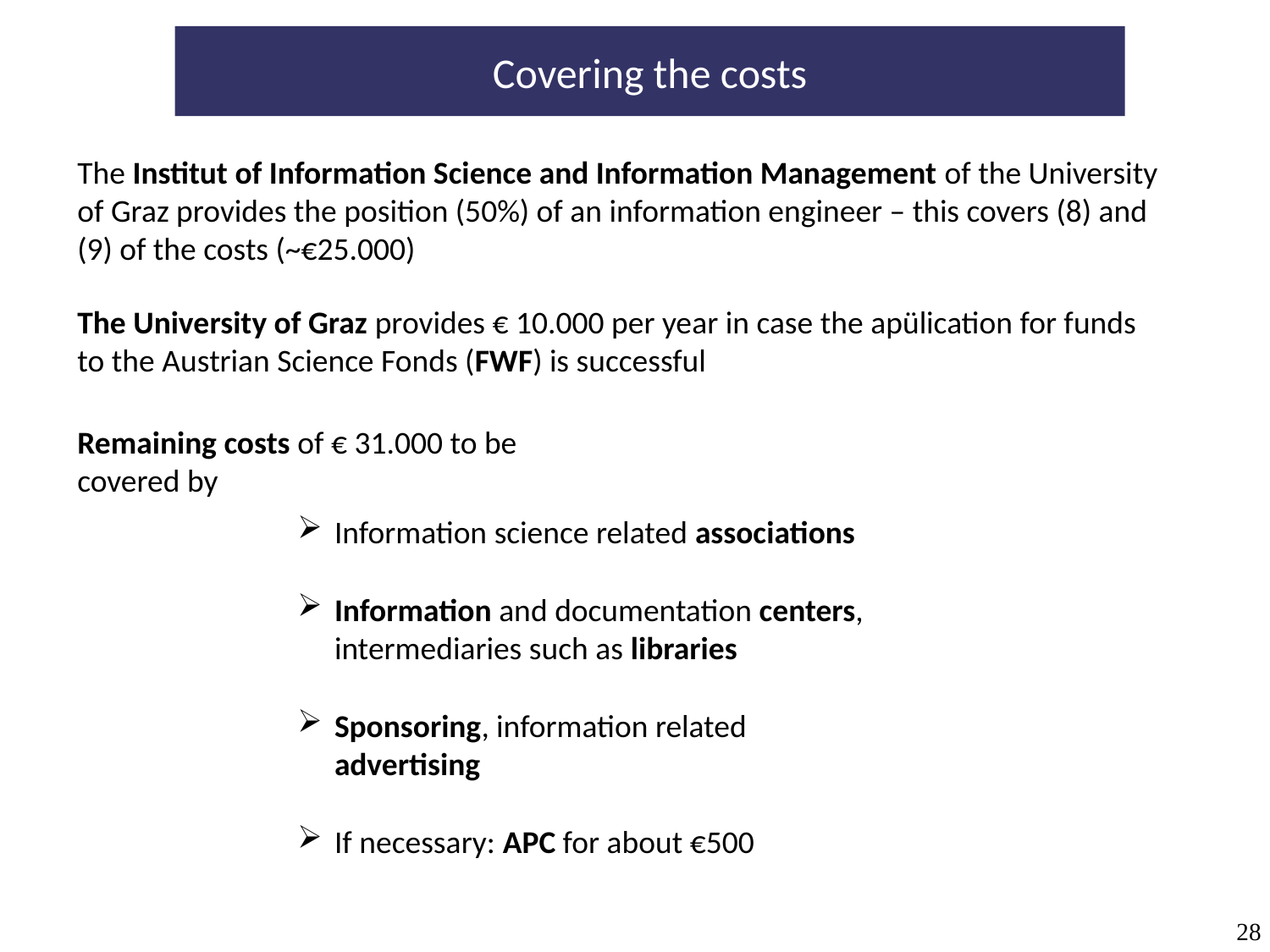

Covering the costs
The Institut of Information Science and Information Management of the University of Graz provides the position (50%) of an information engineer – this covers (8) and (9) of the costs (~€25.000)
The University of Graz provides € 10.000 per year in case the apülication for funds to the Austrian Science Fonds (FWF) is successful
Remaining costs of € 31.000 to be covered by
Information science related associations
Information and documentation centers, intermediaries such as libraries
Sponsoring, information related advertising
If necessary: APC for about €500